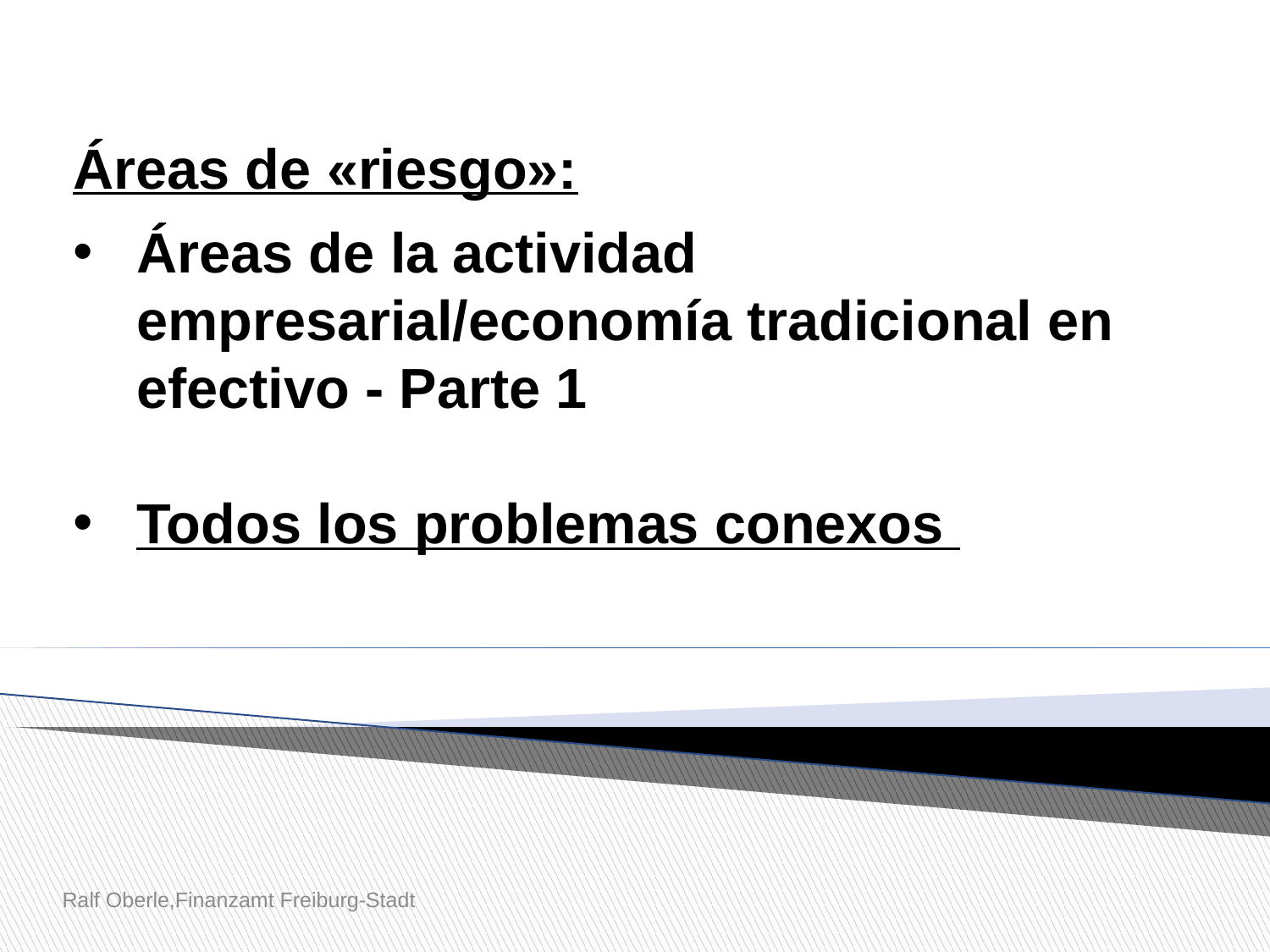

Áreas de «riesgo»:

Áreas de la actividad empresarial/economía tradicional en efectivo - Parte 1

Todos los problemas conexos
Ralf Oberle,Finanzamt Freiburg-Stadt